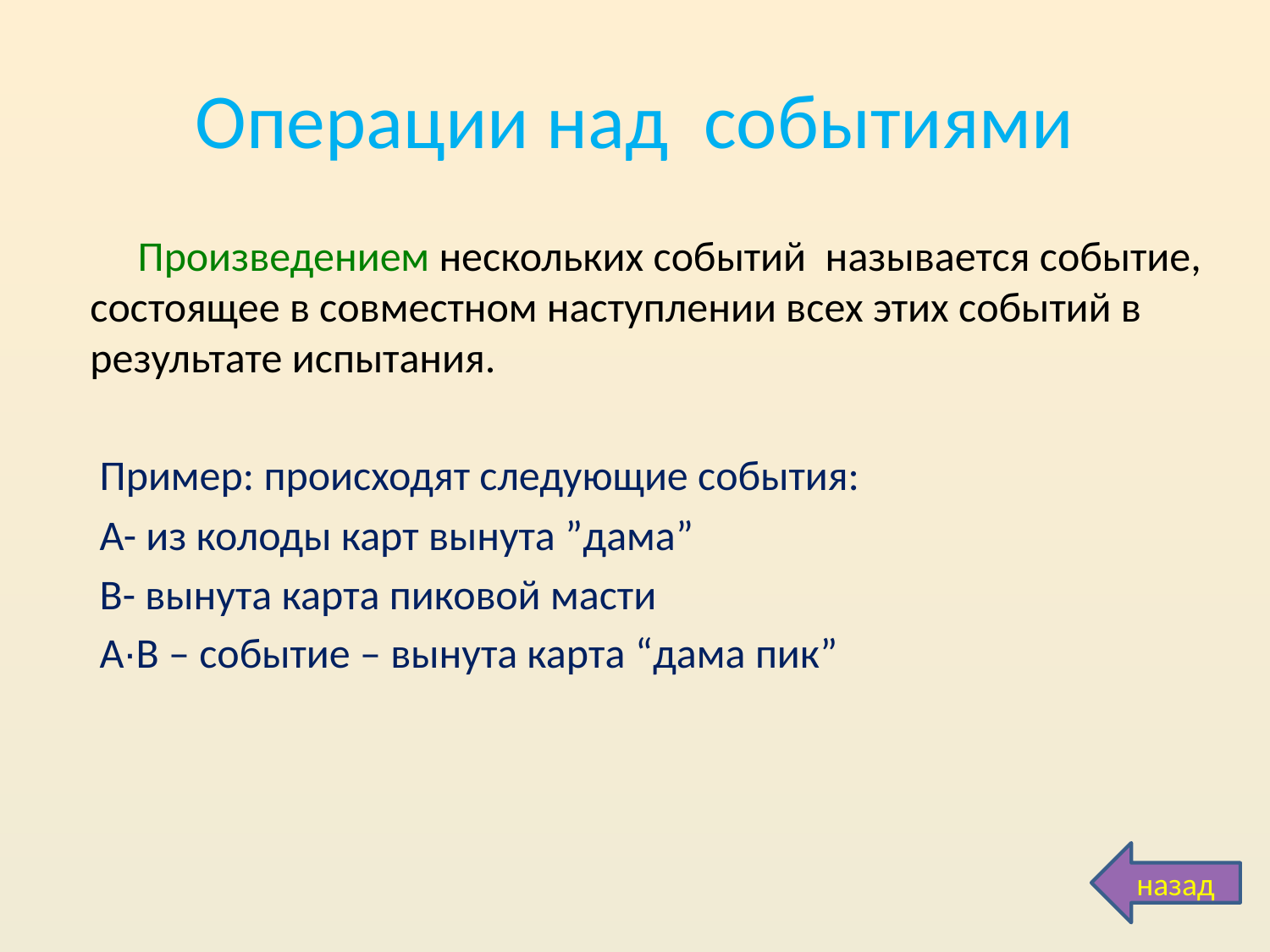

# Операции над  событиями
Произведением нескольких событий  называется событие, состоящее в совместном наступлении всех этих событий в результате испытания.

      Пример: происходят следующие события:
      А- из колоды карт вынута ”дама”
      В- вынута карта пиковой масти
      А∙В – событие – вынута карта “дама пик”

назад